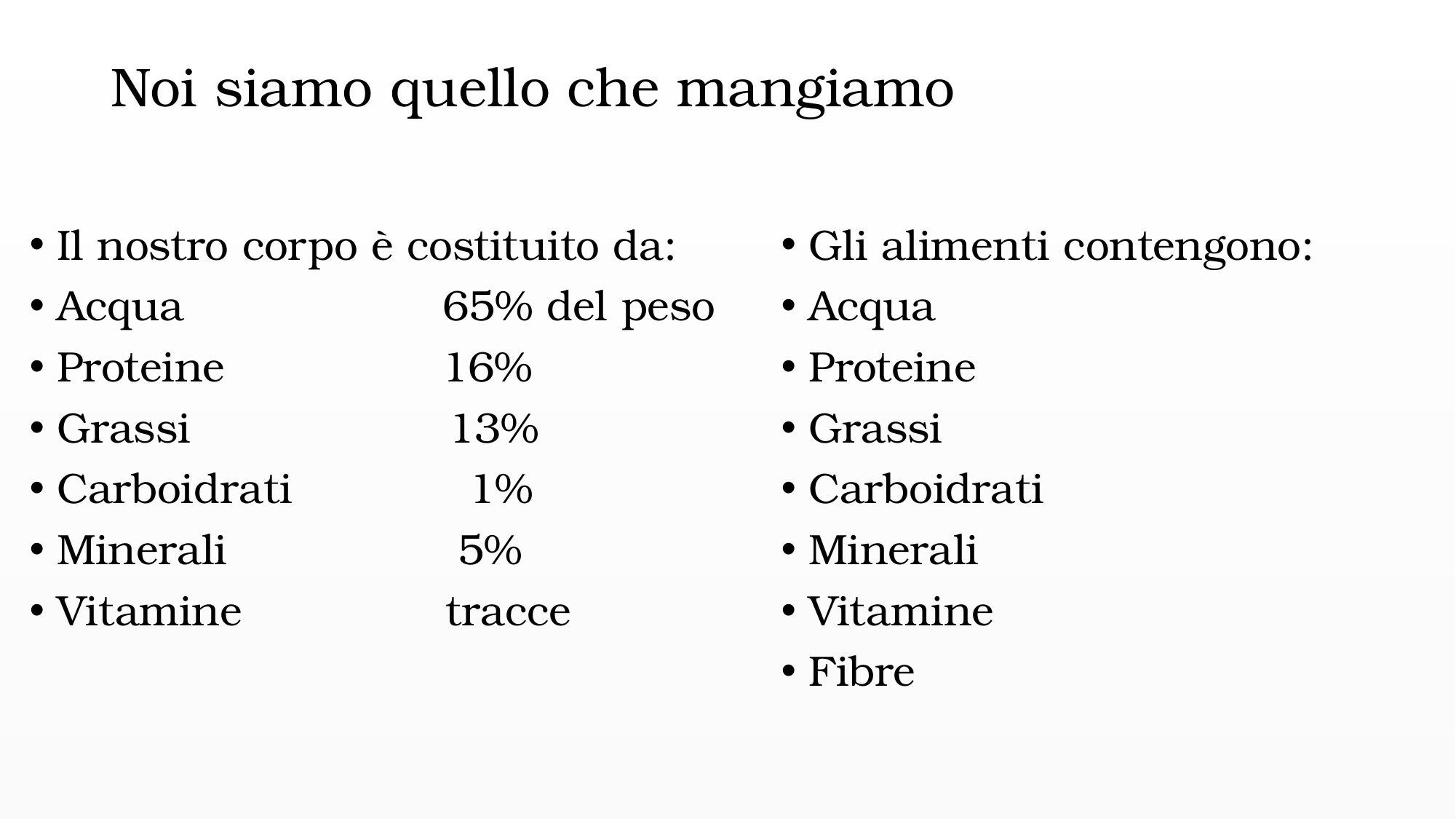

# Noi siamo quello che mangiamo
Il nostro corpo è costituito da:
Acqua                   65% del peso
Proteine                16%
Grassi                   13%
Carboidrati             1%
Minerali                 5%
Vitamine               tracce

Gli alimenti contengono:
Acqua
Proteine
Grassi
Carboidrati
Minerali
Vitamine
Fibre